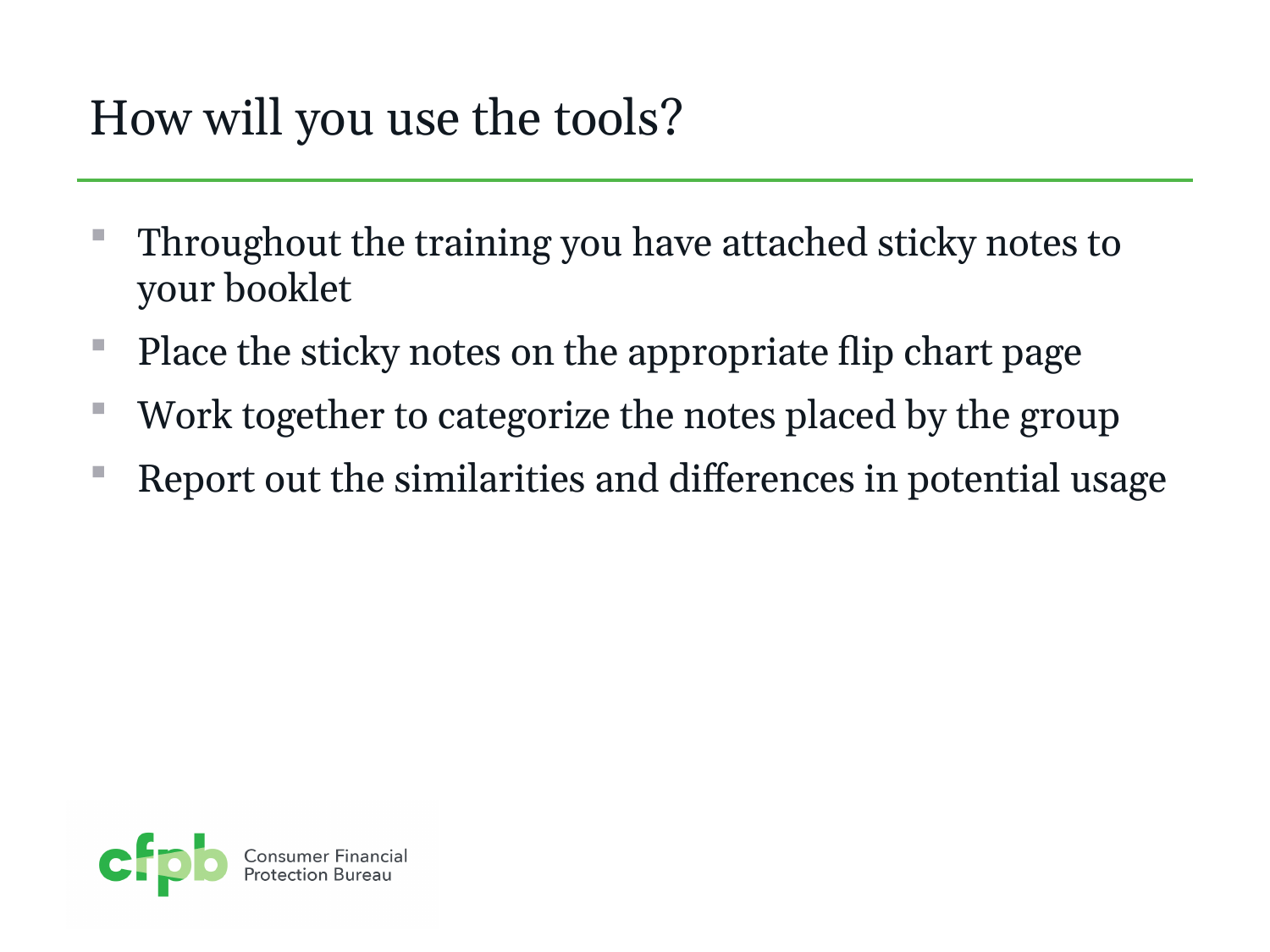

# How will you use the tools?
Throughout the training you have attached sticky notes to your booklet
Place the sticky notes on the appropriate flip chart page
Work together to categorize the notes placed by the group
Report out the similarities and differences in potential usage